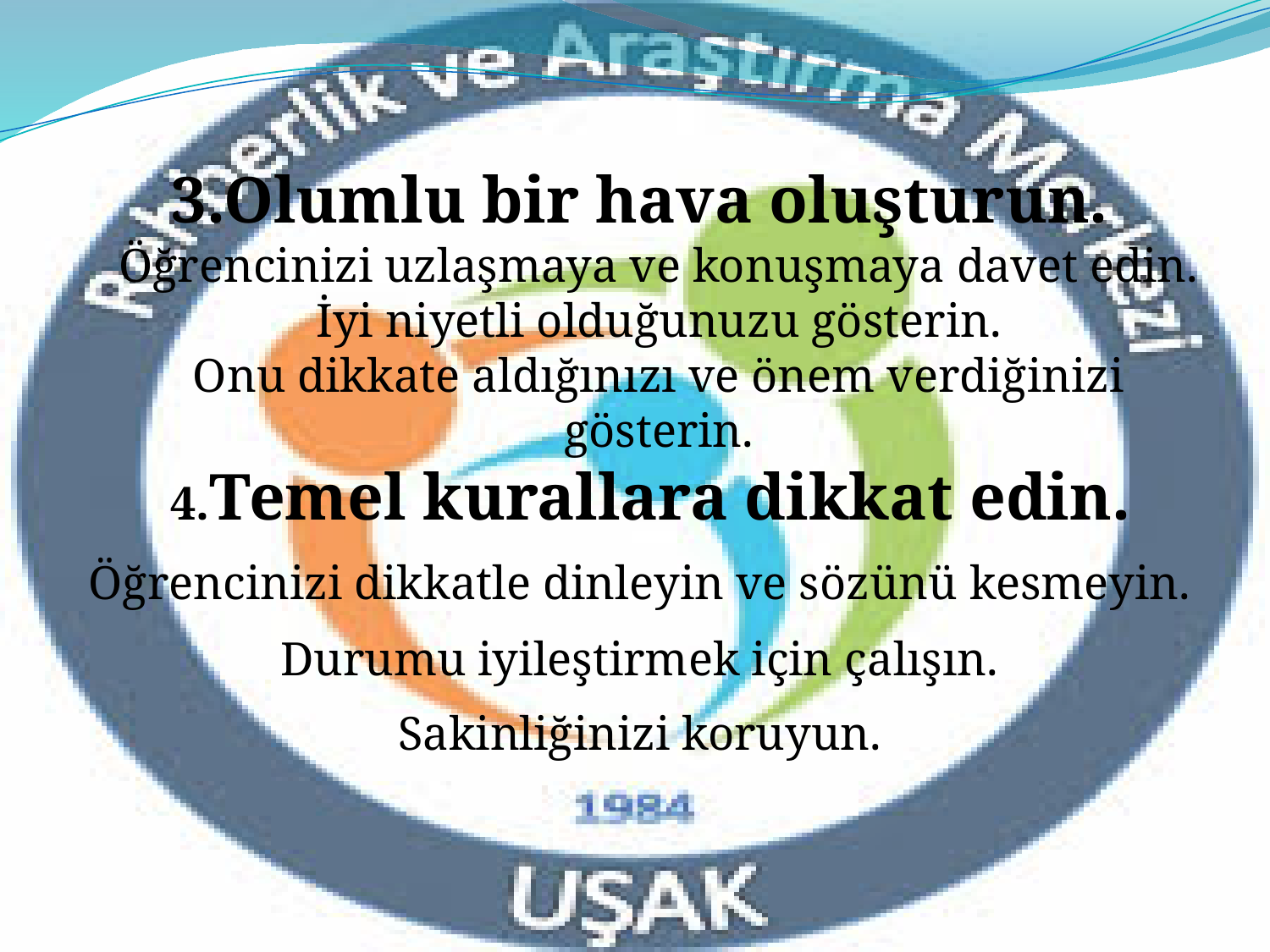

3.Olumlu bir hava oluşturun.
Öğrencinizi uzlaşmaya ve konuşmaya davet edin.
İyi niyetli olduğunuzu gösterin.
Onu dikkate aldığınızı ve önem verdiğinizi gösterin.
4.Temel kurallara dikkat edin.
Öğrencinizi dikkatle dinleyin ve sözünü kesmeyin.
Durumu iyileştirmek için çalışın.
Sakinliğinizi koruyun.